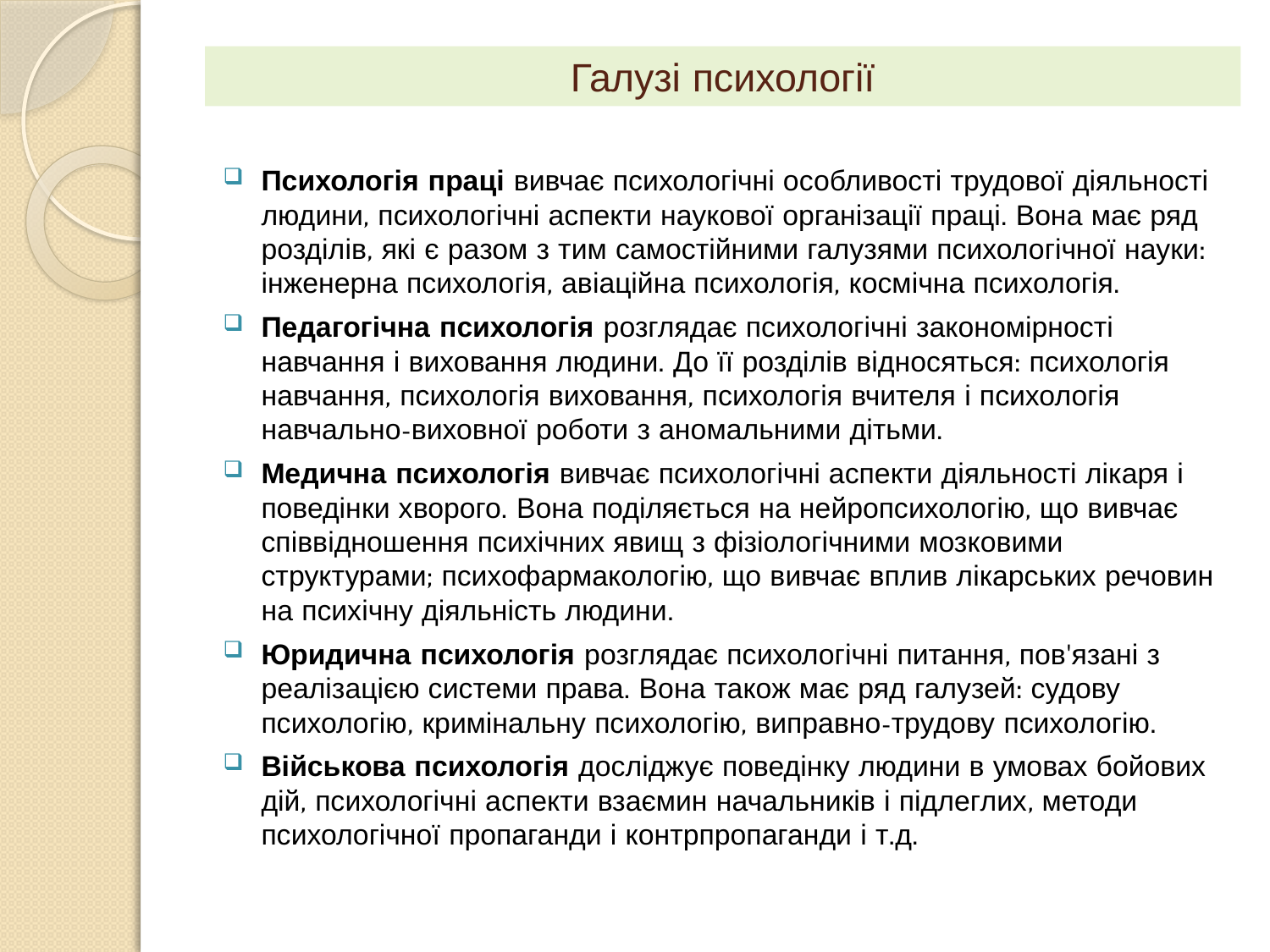

# Галузі психології
Психологія праці вивчає психологічні особливості трудової діяльності людини, психологічні аспекти наукової організації праці. Вона має ряд розділів, які є разом з тим самостійними галузями психологічної науки: інженерна психологія, авіаційна психологія, космічна психологія.
Педагогічна психологія розглядає психологічні закономірності навчання і виховання людини. До її розділів відносяться: психологія навчання, психологія виховання, психологія вчителя і психологія навчально-виховної роботи з аномальними дітьми.
Медична психологія вивчає психологічні аспекти діяльності лікаря і поведінки хворого. Вона поділяється на нейропсихологію, що вивчає співвідношення психічних явищ з фізіологічними мозковими структурами; психофармакологію, що вивчає вплив лікарських речовин на психічну діяльність людини.
Юридична психологія розглядає психологічні питання, пов'язані з реалізацією системи права. Вона також має ряд галузей: судову психологію, кримінальну психологію, виправно-трудову психологію.
Військова психологія досліджує поведінку людини в умовах бойових дій, психологічні аспекти взаємин начальників і підлеглих, методи психологічної пропаганди і контрпропаганди і т.д.